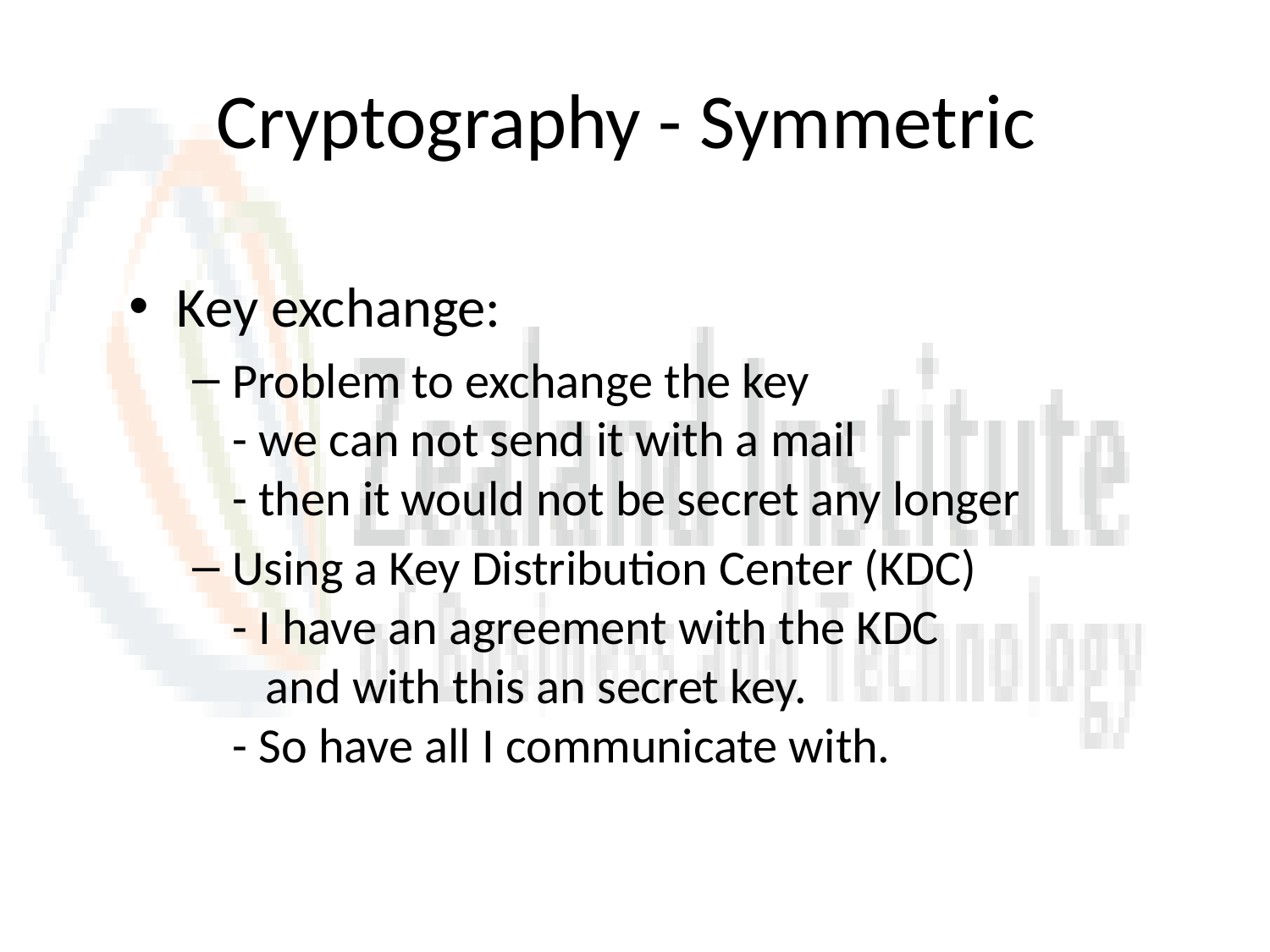

# Cryptography - Symmetric
Key exchange:
Problem to exchange the key
- we can not send it with a mail
- then it would not be secret any longer
Using a Key Distribution Center (KDC)
- I have an agreement with the KDC
   and with this an secret key.
- So have all I communicate with.